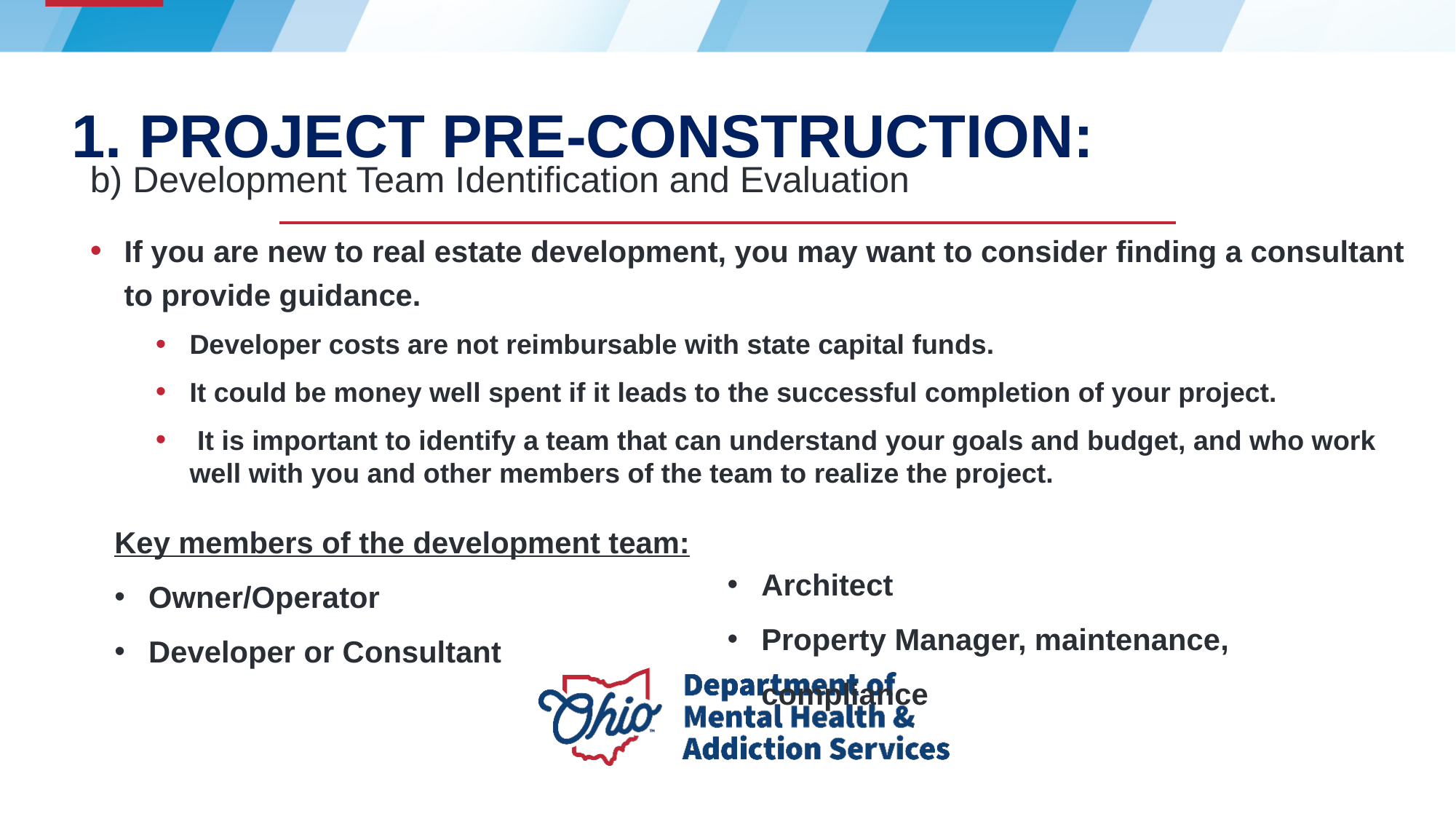

# 1. PROJECT PRE-CONSTRUCTION:
b) Development Team Identification and Evaluation
If you are new to real estate development, you may want to consider finding a consultant to provide guidance.
Developer costs are not reimbursable with state capital funds.
It could be money well spent if it leads to the successful completion of your project.
 It is important to identify a team that can understand your goals and budget, and who work well with you and other members of the team to realize the project.

Key members of the development team:​
Owner/Operator​
Developer or Consultant​
Architect​
Property Manager, maintenance, compliance